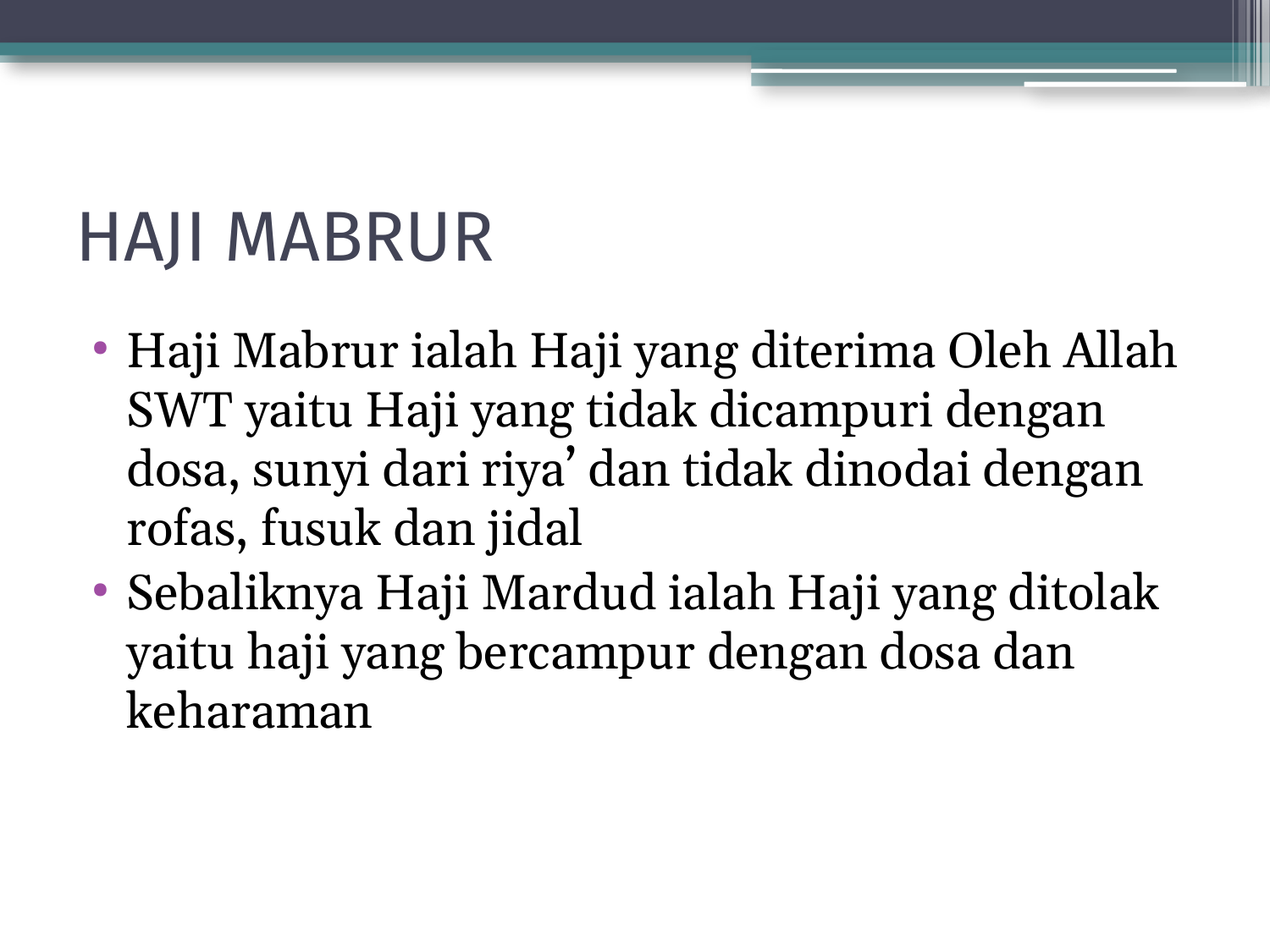

# HAJI MABRUR
Haji Mabrur ialah Haji yang diterima Oleh Allah SWT yaitu Haji yang tidak dicampuri dengan dosa, sunyi dari riya’ dan tidak dinodai dengan rofas, fusuk dan jidal
Sebaliknya Haji Mardud ialah Haji yang ditolak yaitu haji yang bercampur dengan dosa dan keharaman